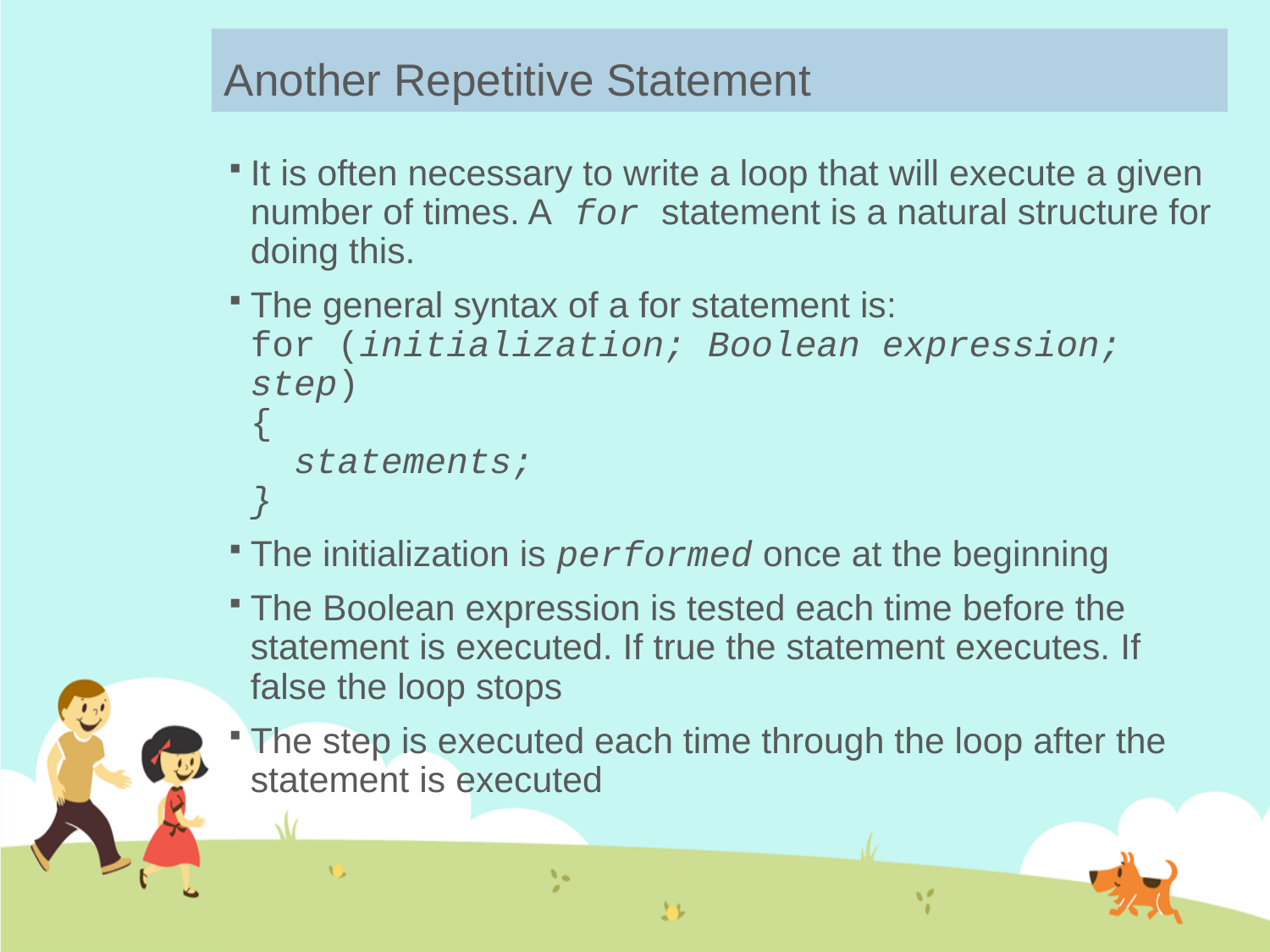

# Another Repetitive Statement
It is often necessary to write a loop that will execute a given number of times. A for statement is a natural structure for doing this.
The general syntax of a for statement is:
for (initialization; Boolean expression; step)
{
  statements;
}
The initialization is performed once at the beginning
The Boolean expression is tested each time before the statement is executed. If true the statement executes. If false the loop stops
The step is executed each time through the loop after the statement is executed